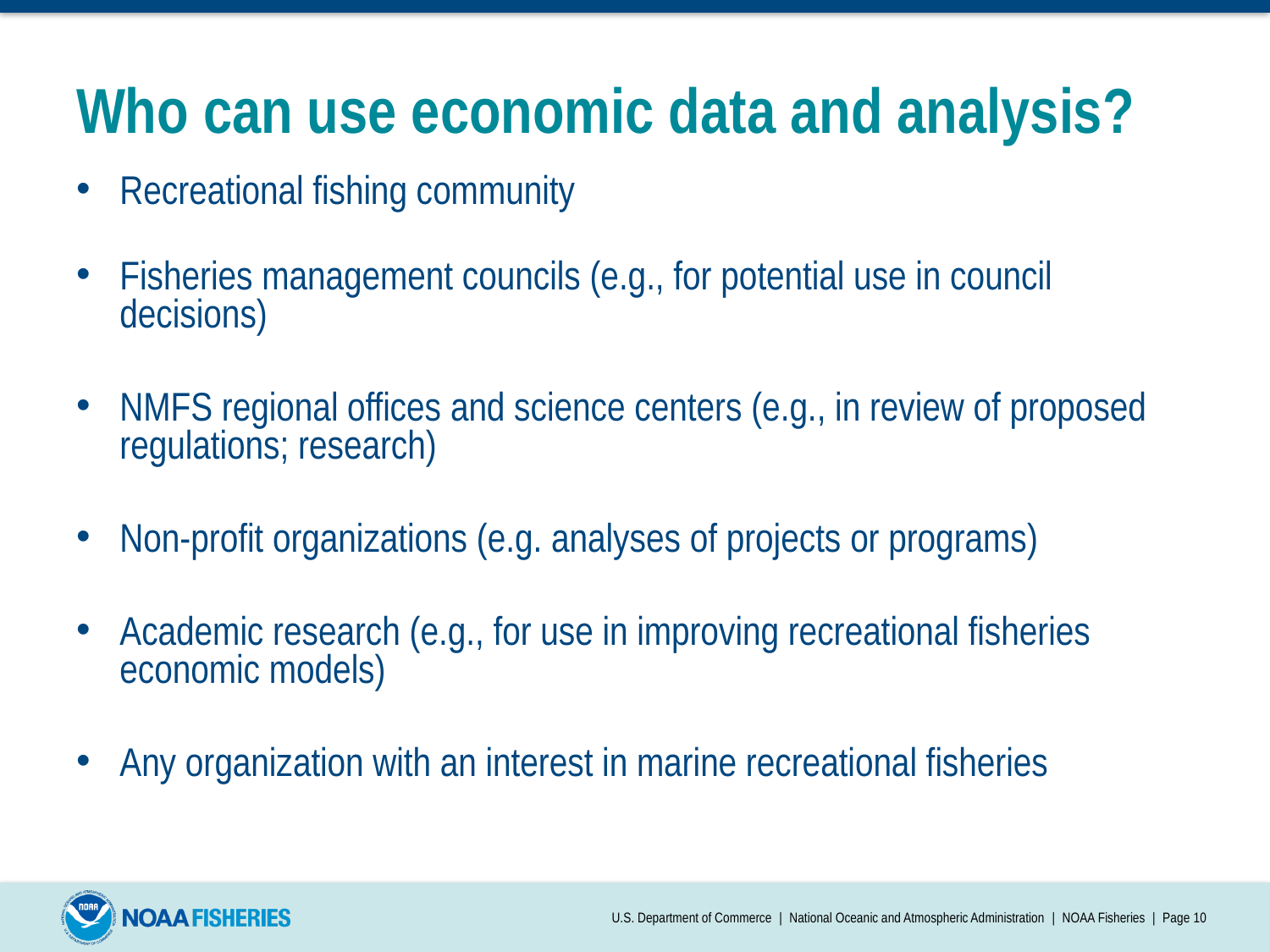

# Who can use economic data and analysis?
Recreational fishing community

Fisheries management councils (e.g., for potential use in council decisions)

NMFS regional offices and science centers (e.g., in review of proposed regulations; research)

Non-profit organizations (e.g. analyses of projects or programs)

Academic research (e.g., for use in improving recreational fisheries economic models)

Any organization with an interest in marine recreational fisheries

U.S. Department of Commerce | National Oceanic and Atmospheric Administration | NOAA Fisheries | Page 10